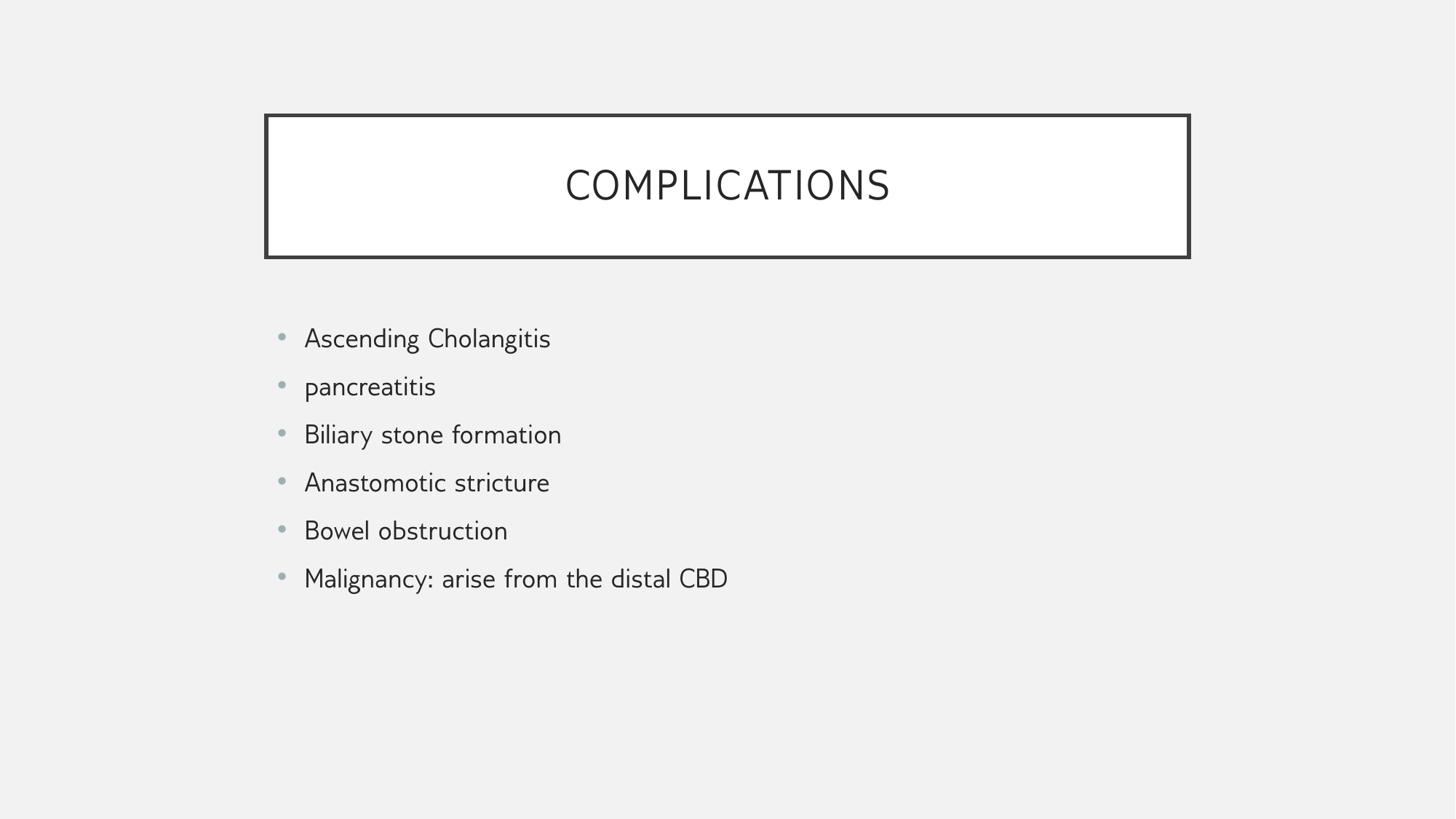

# Complications
Ascending Cholangitis
pancreatitis
Biliary stone formation
Anastomotic stricture
Bowel obstruction
Malignancy: arise from the distal CBD